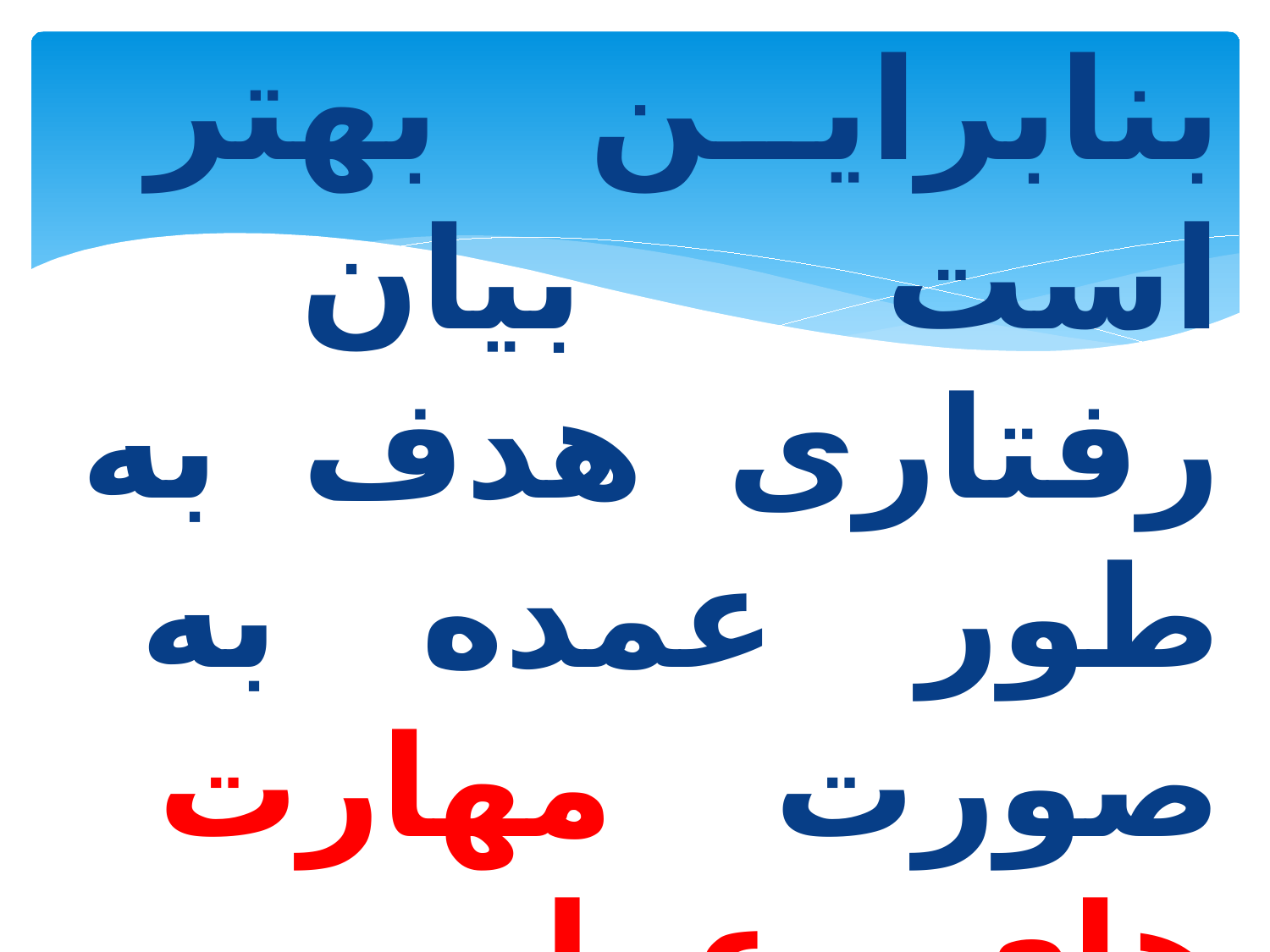

بنابراین بهتر است بیان رفتاری هدف به طور عمده به صورت مهارت های عملی و حرفه ای مورد استفاده باشند.